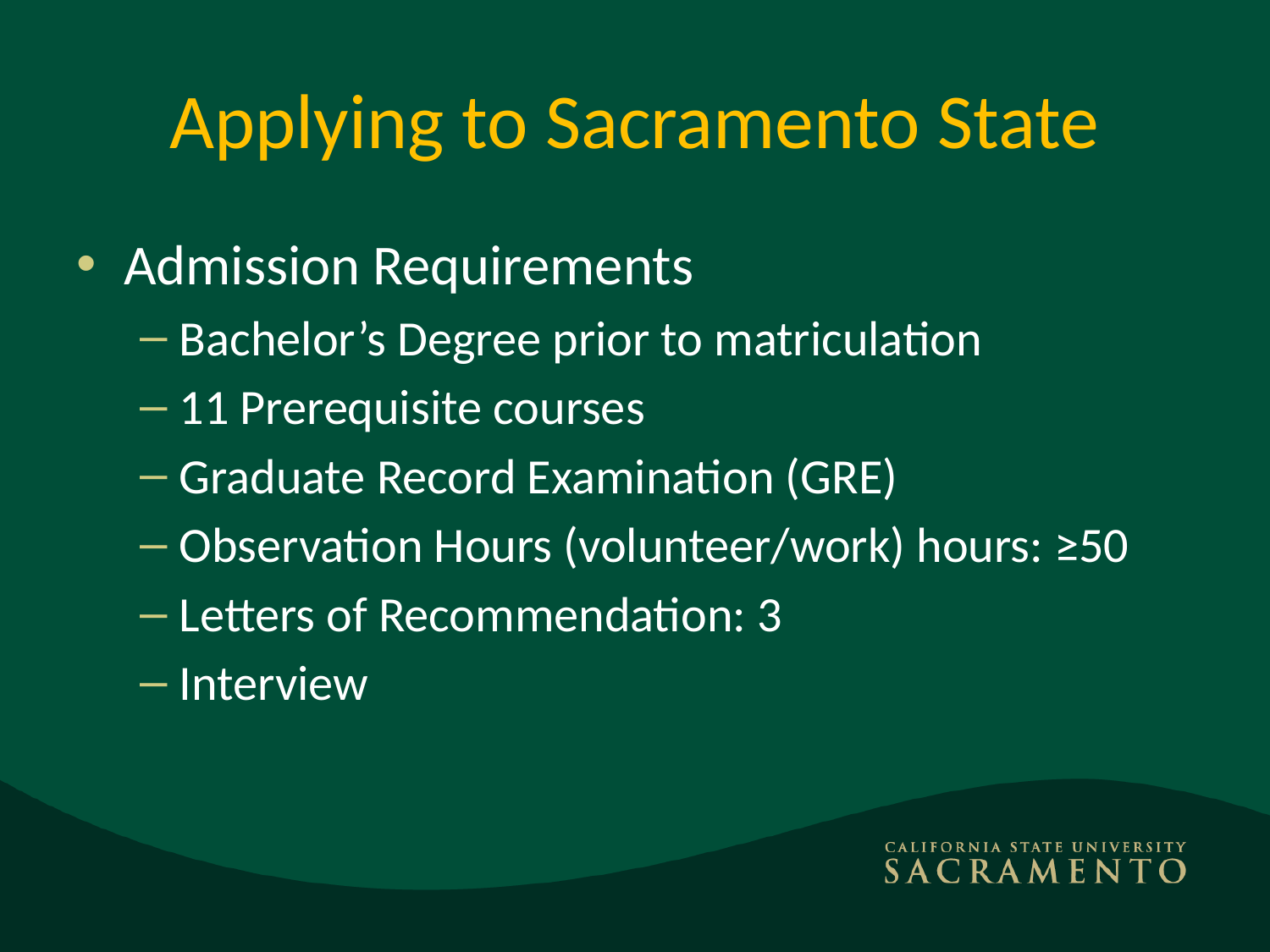

# Applying to Sacramento State
Admission Requirements
Bachelor’s Degree prior to matriculation
11 Prerequisite courses
Graduate Record Examination (GRE)
Observation Hours (volunteer/work) hours: ≥50
Letters of Recommendation: 3
Interview